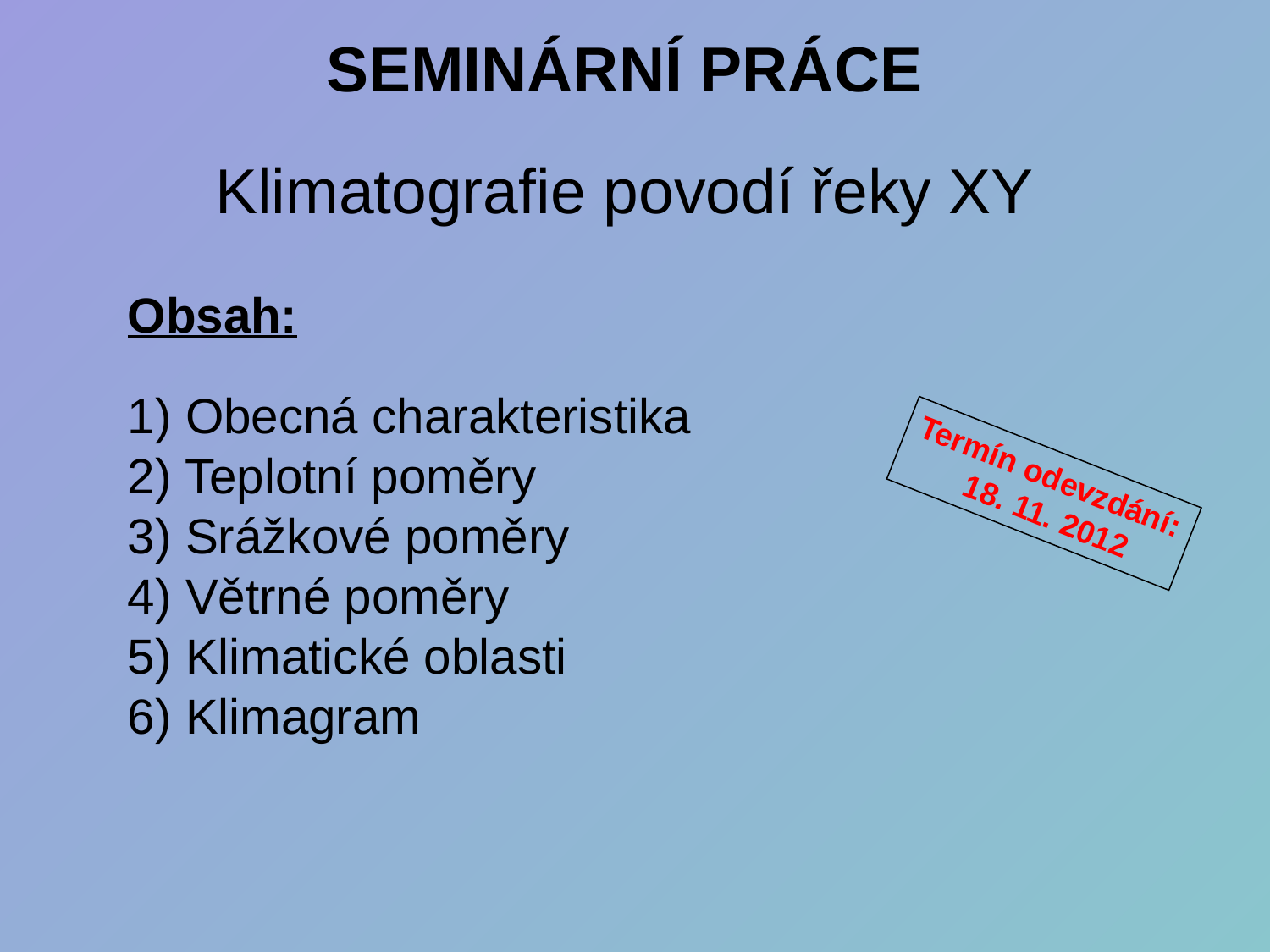

# SEMINÁRNÍ PRÁCE Klimatografie povodí řeky XY
Obsah:
1) Obecná charakteristika
2) Teplotní poměry
3) Srážkové poměry
4) Větrné poměry
5) Klimatické oblasti
6) Klimagram

Termín odevzdání:
       18. 11. 2012